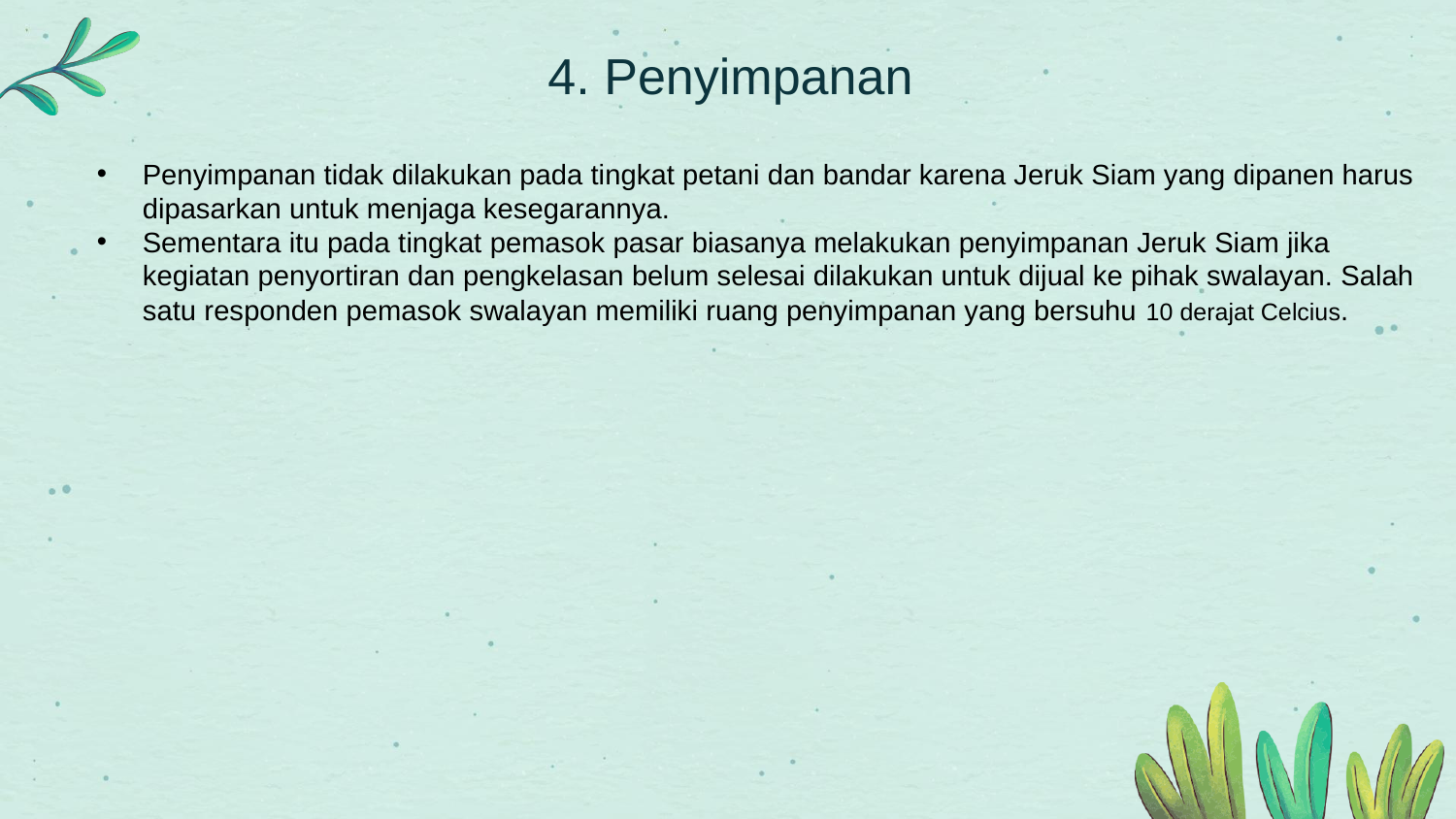

# 4. Penyimpanan
Penyimpanan tidak dilakukan pada tingkat petani dan bandar karena Jeruk Siam yang dipanen harus dipasarkan untuk menjaga kesegarannya.
Sementara itu pada tingkat pemasok pasar biasanya melakukan penyimpanan Jeruk Siam jika kegiatan penyortiran dan pengkelasan belum selesai dilakukan untuk dijual ke pihak swalayan. Salah satu responden pemasok swalayan memiliki ruang penyimpanan yang bersuhu 10 derajat Celcius.